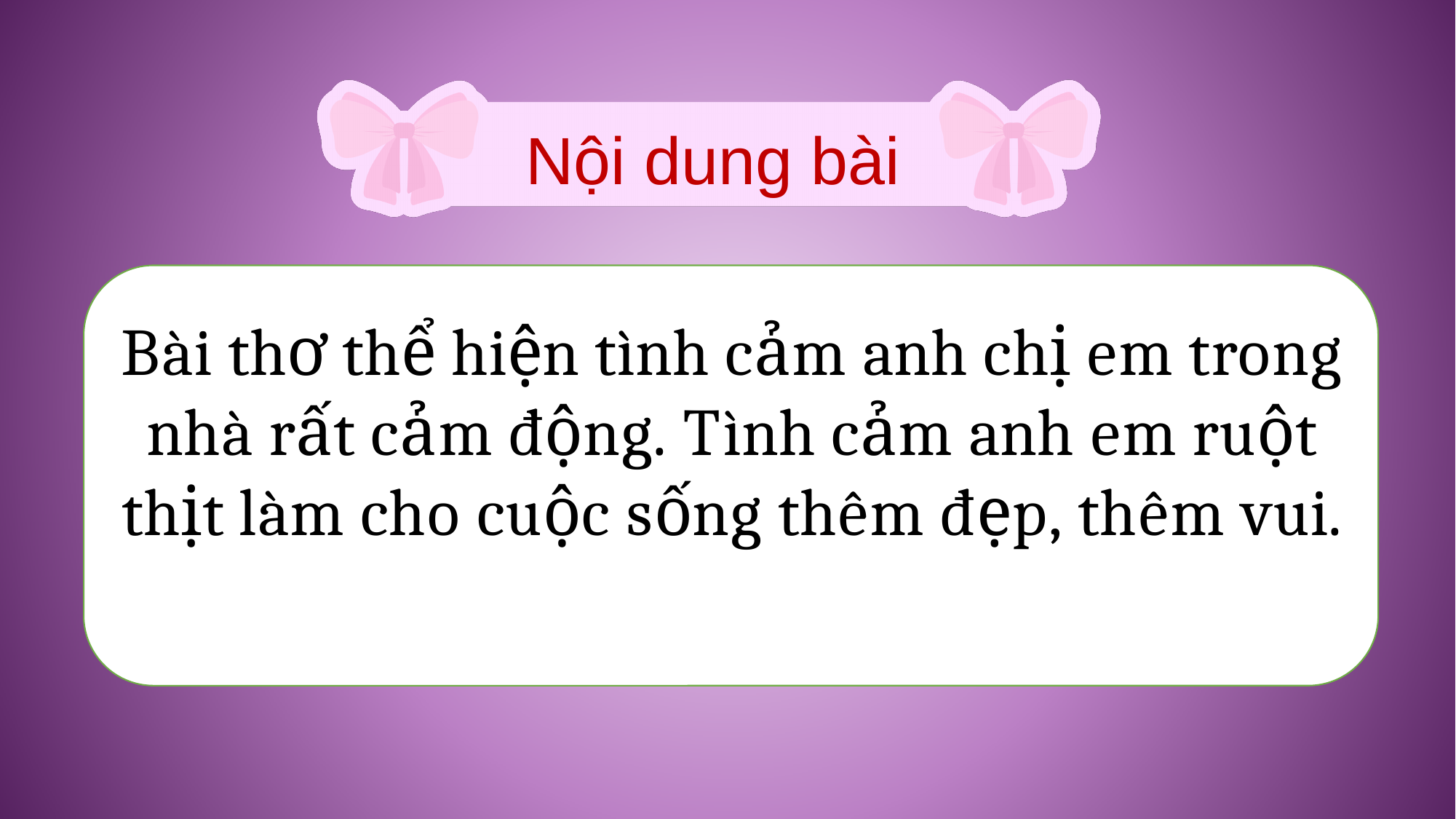

Nội dung bài

Bài thơ thể hiện tình cảm anh chị em trong nhà rất cảm động. Tình cảm anh em ruột thịt làm cho cuộc sống thêm đẹp, thêm vui.